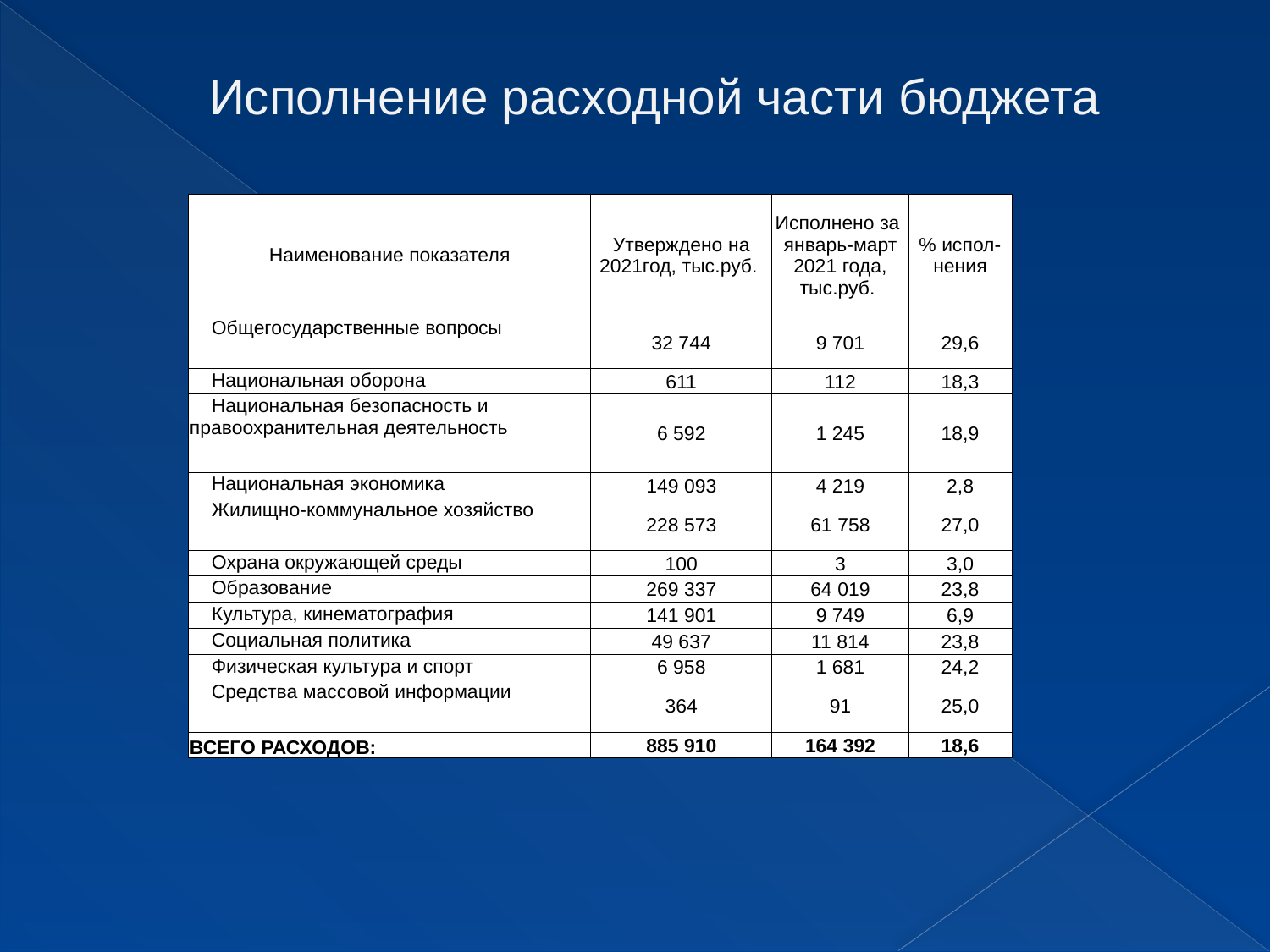

# Исполнение расходной части бюджета
| Наименование показателя | Утверждено на 2021год, тыс.руб. | Исполнено за январь-март 2021 года, тыс.руб. | % испол-нения |
| --- | --- | --- | --- |
| Общегосударственные вопросы | 32 744 | 9 701 | 29,6 |
| Национальная оборона | 611 | 112 | 18,3 |
| Национальная безопасность и правоохранительная деятельность | 6 592 | 1 245 | 18,9 |
| Национальная экономика | 149 093 | 4 219 | 2,8 |
| Жилищно-коммунальное хозяйство | 228 573 | 61 758 | 27,0 |
| Охрана окружающей среды | 100 | 3 | 3,0 |
| Образование | 269 337 | 64 019 | 23,8 |
| Культура, кинематография | 141 901 | 9 749 | 6,9 |
| Социальная политика | 49 637 | 11 814 | 23,8 |
| Физическая культура и спорт | 6 958 | 1 681 | 24,2 |
| Средства массовой информации | 364 | 91 | 25,0 |
| ВСЕГО РАСХОДОВ: | 885 910 | 164 392 | 18,6 |